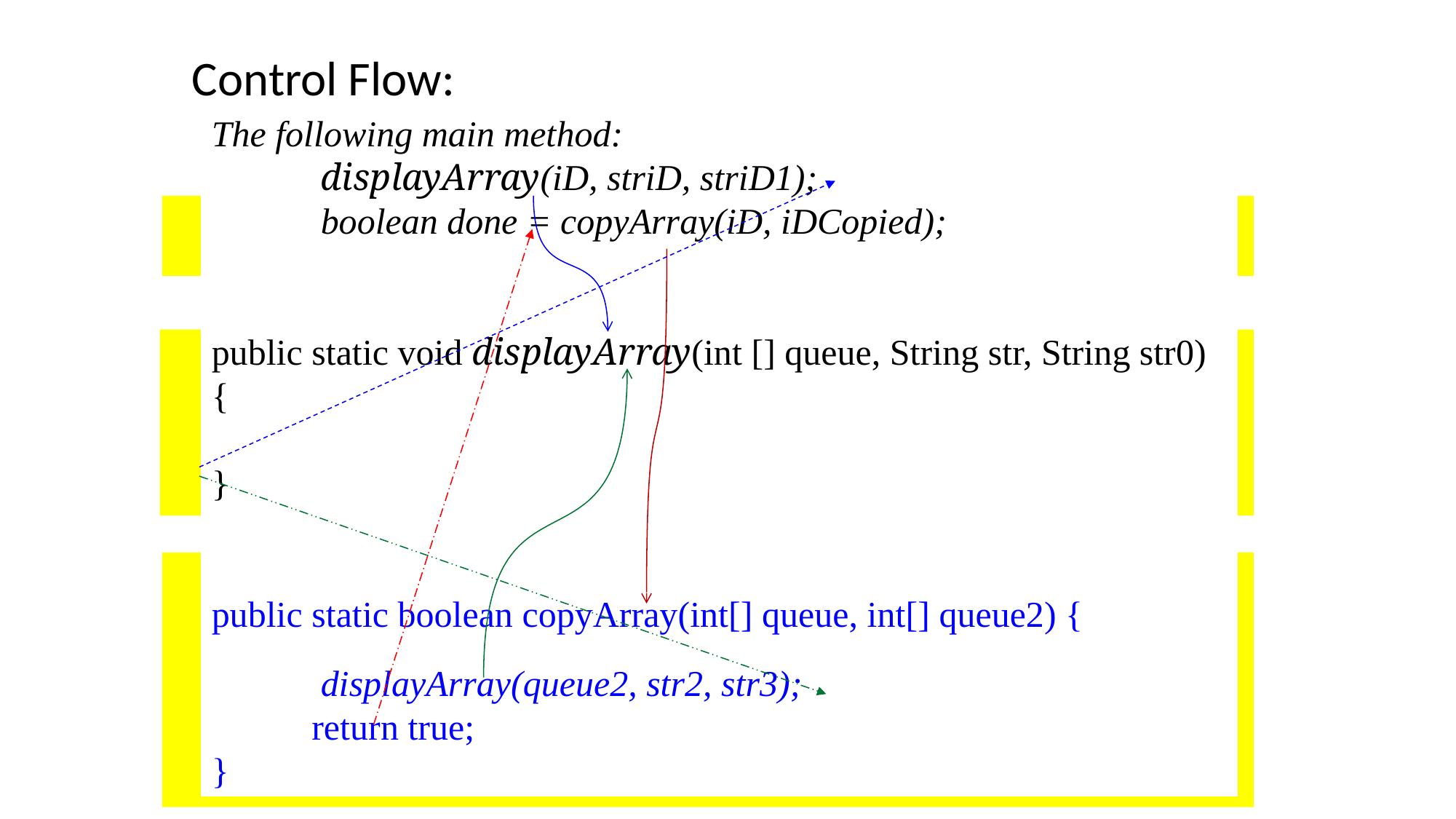

Control Flow:
The following main method:
	displayArray(iD, striD, striD1);
	boolean done = copyArray(iD, iDCopied);

public static void displayArray(int [] queue, String str, String str0) {

}

public static boolean copyArray(int[] queue, int[] queue2) {

	displayArray(queue2, str2, str3);
           return true;
}